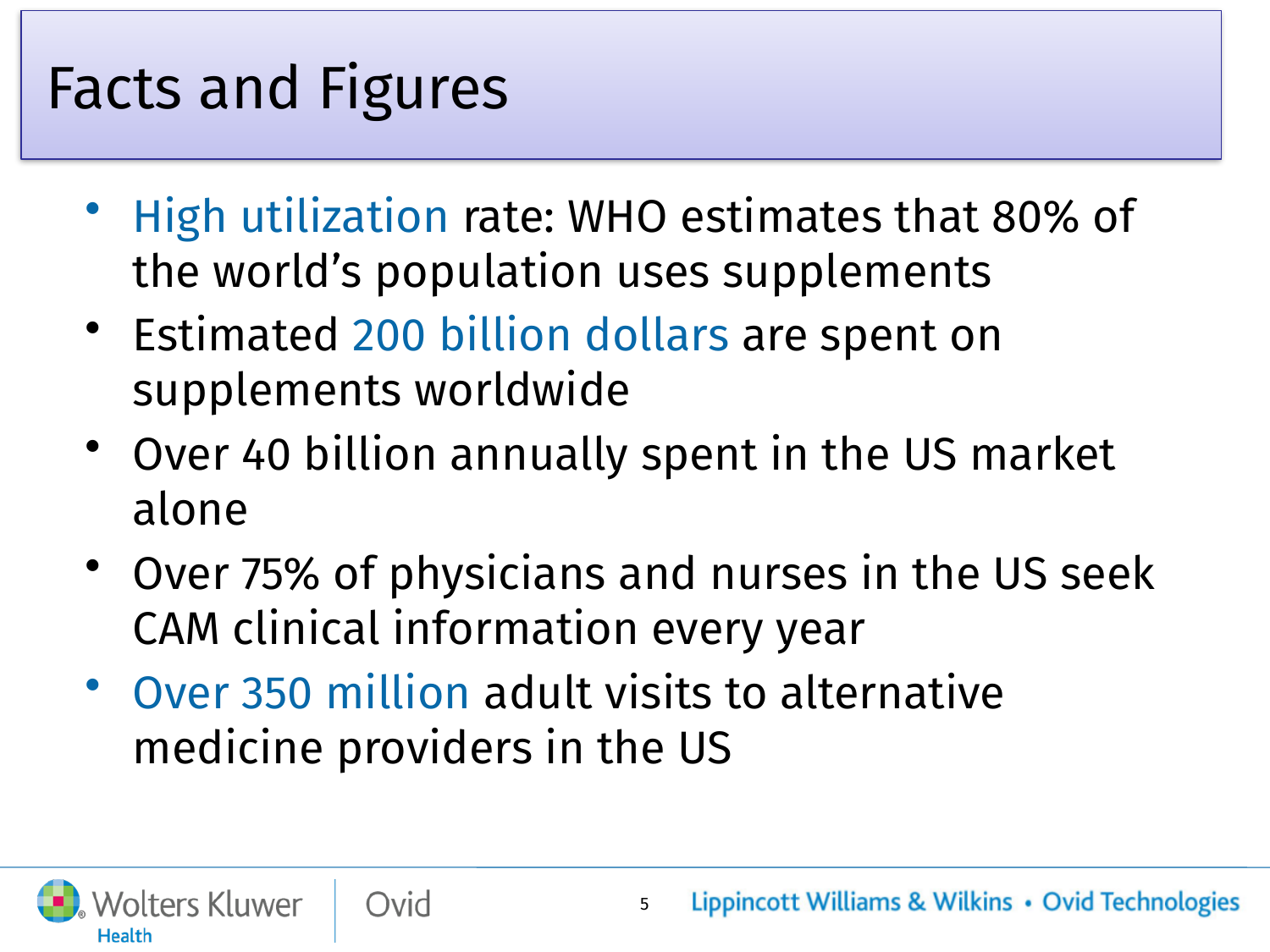

# Facts and Figures
High utilization rate: WHO estimates that 80% of the world’s population uses supplements
Estimated 200 billion dollars are spent on supplements worldwide
Over 40 billion annually spent in the US market alone
Over 75% of physicians and nurses in the US seek CAM clinical information every year
Over 350 million adult visits to alternative medicine providers in the US